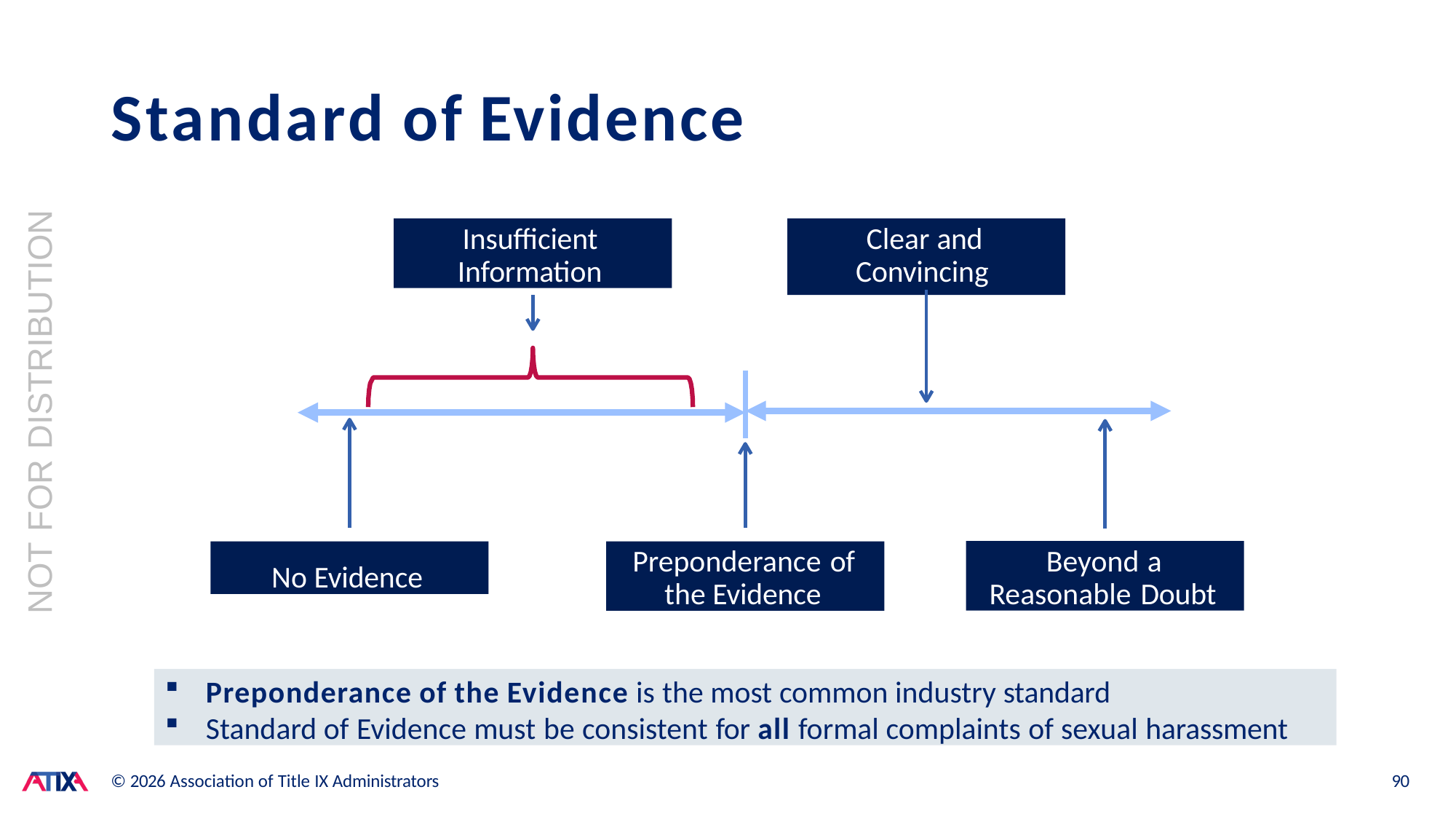

# Standard of Evidence
NOT FOR DISTRIBUTION
Clear and Convincing
Insufficient Information

Beyond a Reasonable Doubt
No Evidence
Preponderance of the Evidence
Preponderance of the Evidence is the most common industry standard
Standard of Evidence must be consistent for all formal complaints of sexual harassment
© 2026 Association of Title IX Administrators
90